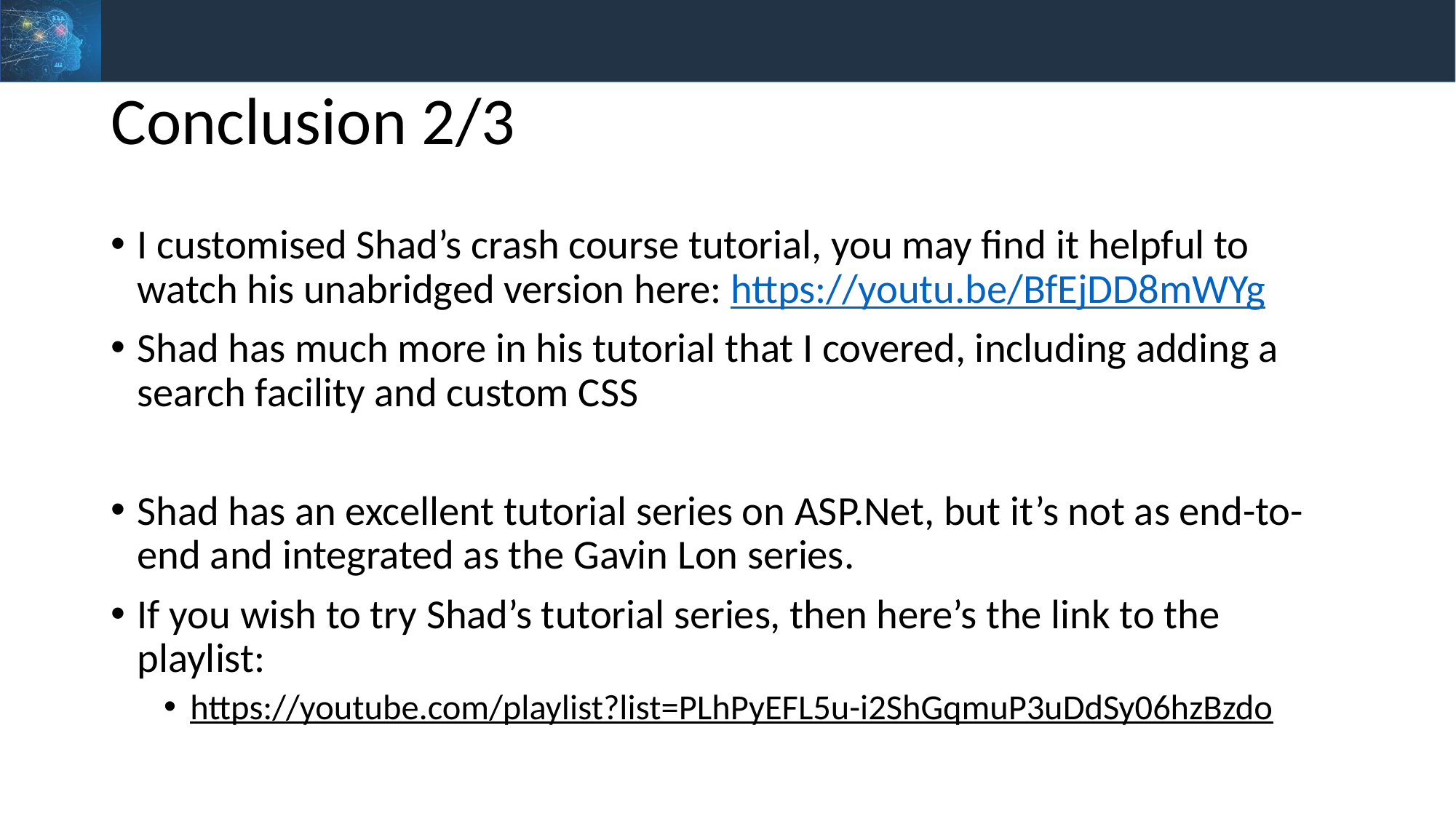

# Conclusion 2/3
I customised Shad’s crash course tutorial, you may find it helpful to watch his unabridged version here: https://youtu.be/BfEjDD8mWYg
Shad has much more in his tutorial that I covered, including adding a search facility and custom CSS

Shad has an excellent tutorial series on ASP.Net, but it’s not as end-to-end and integrated as the Gavin Lon series.
If you wish to try Shad’s tutorial series, then here’s the link to the playlist:
https://youtube.com/playlist?list=PLhPyEFL5u-i2ShGqmuP3uDdSy06hzBzdo